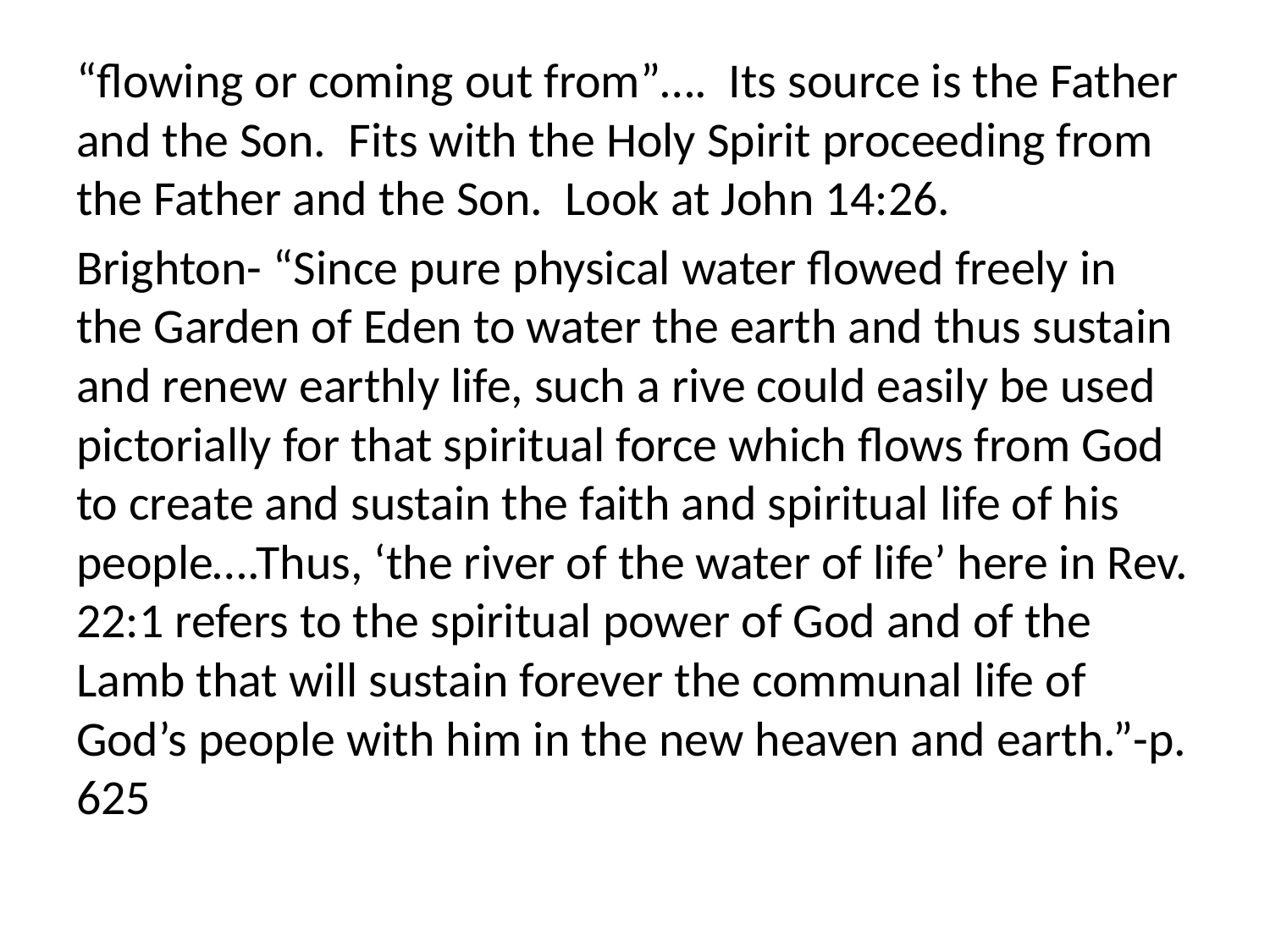

“flowing or coming out from”….  Its source is the Father and the Son.  Fits with the Holy Spirit proceeding from the Father and the Son.  Look at John 14:26.
Brighton- “Since pure physical water flowed freely in the Garden of Eden to water the earth and thus sustain and renew earthly life, such a rive could easily be used pictorially for that spiritual force which flows from God to create and sustain the faith and spiritual life of his people….Thus, ‘the river of the water of life’ here in Rev. 22:1 refers to the spiritual power of God and of the Lamb that will sustain forever the communal life of God’s people with him in the new heaven and earth.”-p. 625